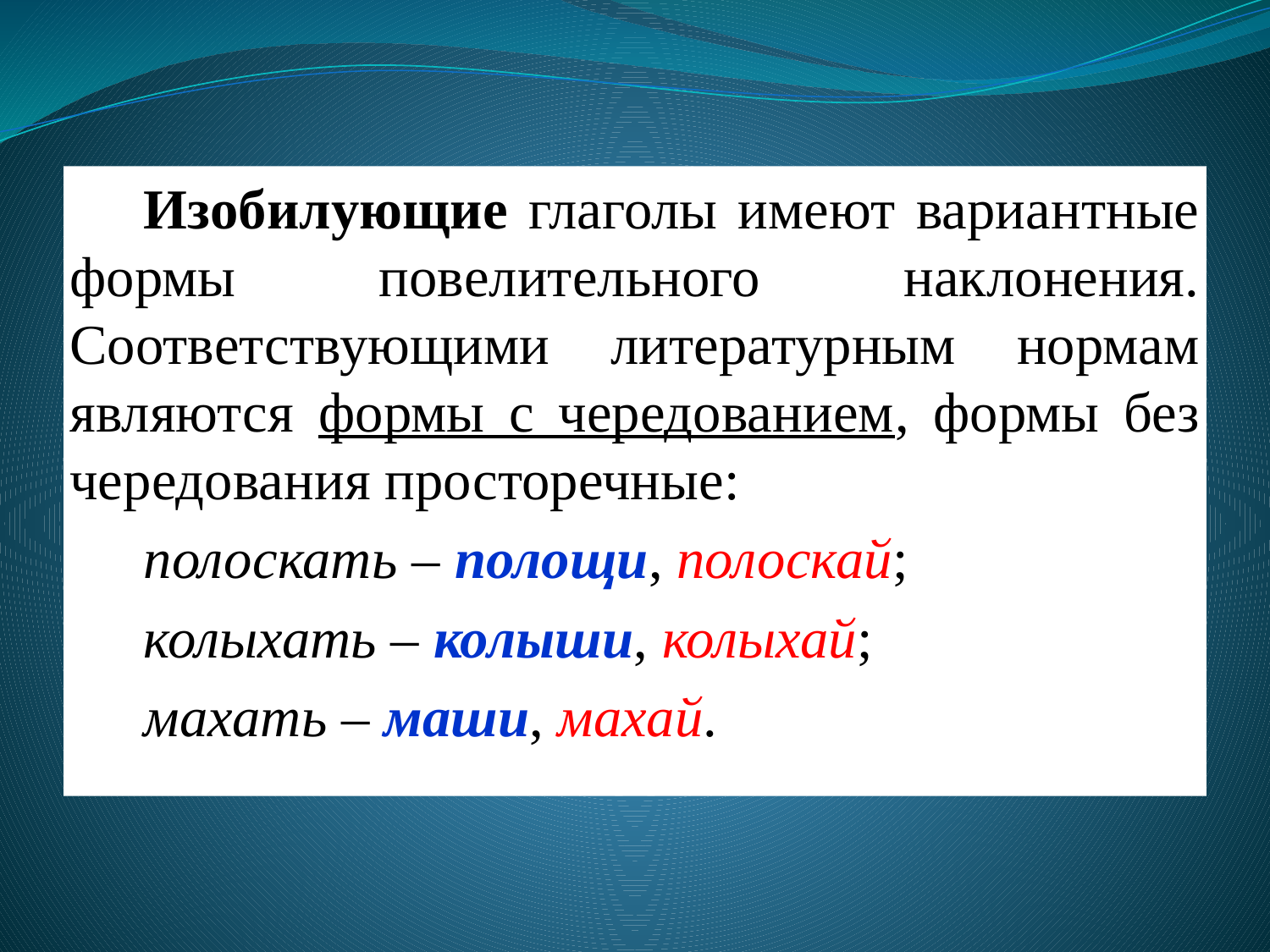

Изобилующие глаголы имеют вариантные формы повелительного наклонения. Соответствующими литературным нормам являются формы с чередованием, формы без чередования просторечные:
полоскать – полощи, полоскай;
колыхать – колыши, колыхай;
махать – маши, махай.